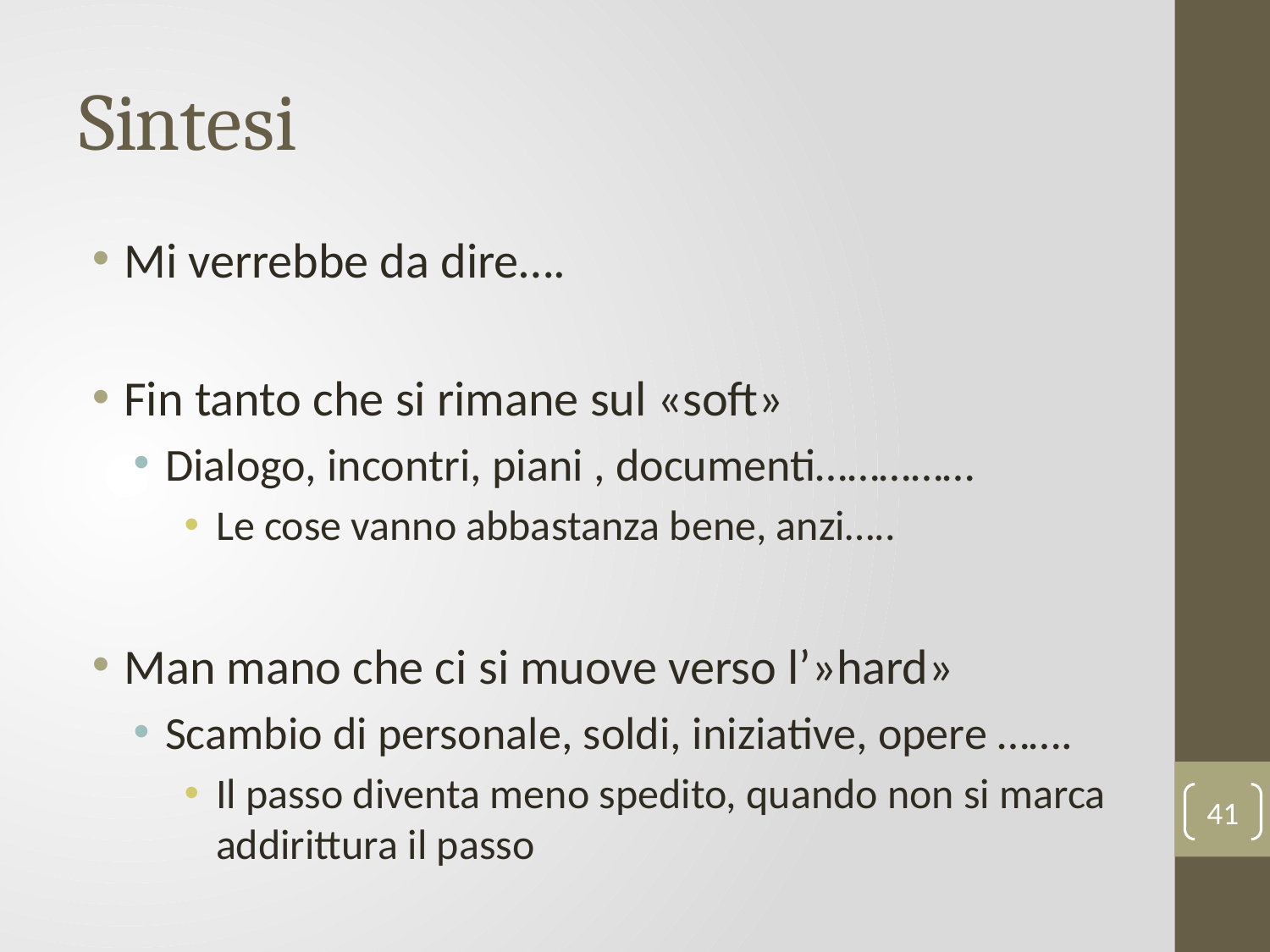

# Sintesi
Mi verrebbe da dire….

Fin tanto che si rimane sul «soft»
Dialogo, incontri, piani , documenti……………
Le cose vanno abbastanza bene, anzi…..

Man mano che ci si muove verso l’»hard»
Scambio di personale, soldi, iniziative, opere …….
Il passo diventa meno spedito, quando non si marca addirittura il passo

41